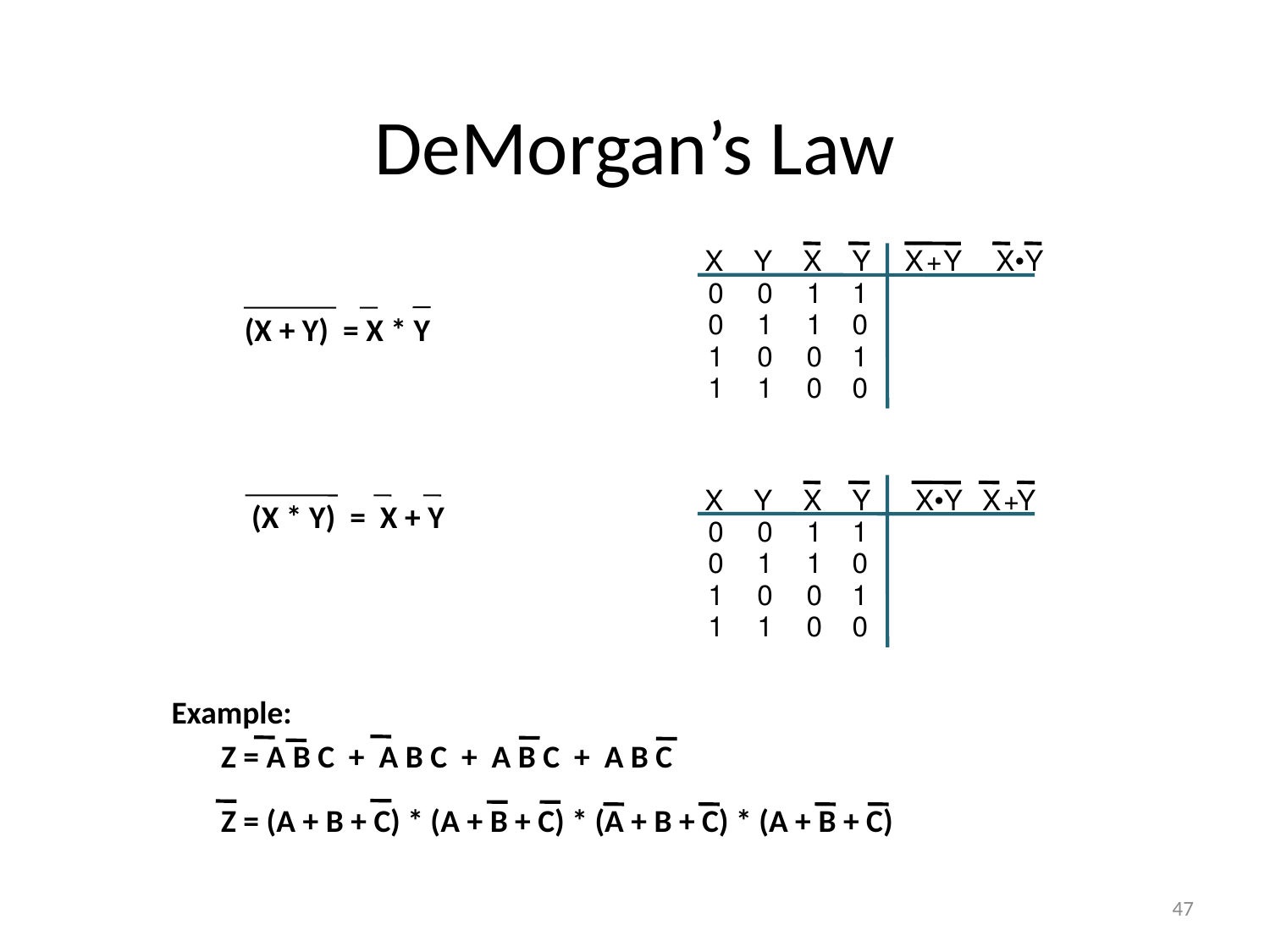

# DeMorgan’s Law
X
+
Y

X•Y

X

0
0
1
1
Y

0
1
0
1

X

1
1
0
0

Y

1
0
1
0

(X + Y)  = X * Y

X•Y

X
+
Y

X

0
0
1
1
Y

0
1
0
1
X

1
1
0
0
Y

1
0
1
0

(X * Y)  =  X + Y

Example:

Z = A B C  +  A B C  +  A B C  +  A B C

Z = (A + B + C) * (A + B + C) * (A + B + C) * (A + B + C)

47